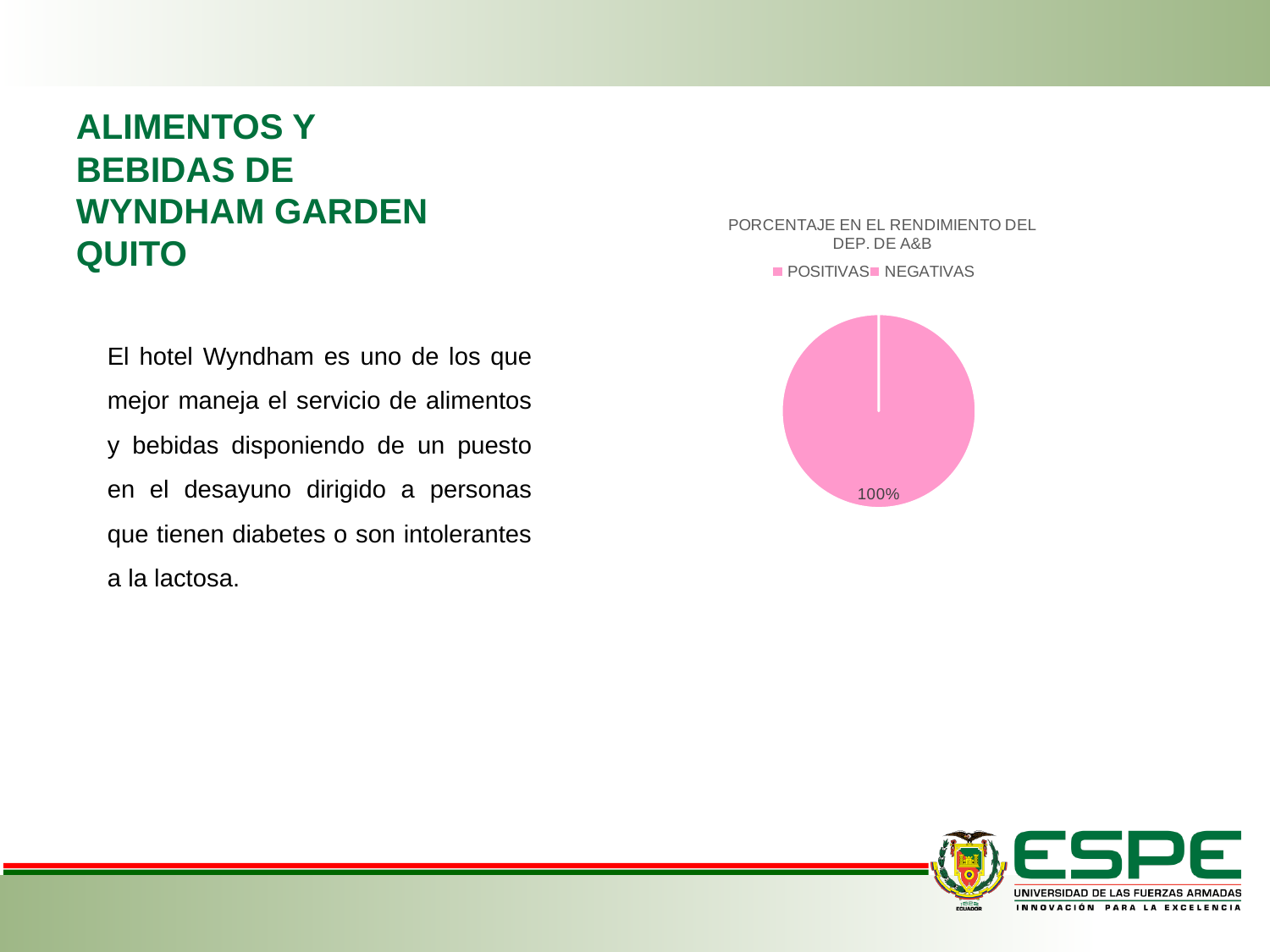

# ALIMENTOS Y BEBIDAS DE WYNDHAM GARDEN  QUITO

### Chart: PORCENTAJE EN EL RENDIMIENTO DEL DEP. DE A&B

| Category |  |
|---|---|
| POSITIVAS | 2.0 |
| NEGATIVAS | 0.0 |

El hotel Wyndham es uno de los que mejor maneja el servicio de alimentos y bebidas disponiendo de un puesto en el desayuno dirigido a personas que tienen diabetes o son intolerantes a la lactosa.